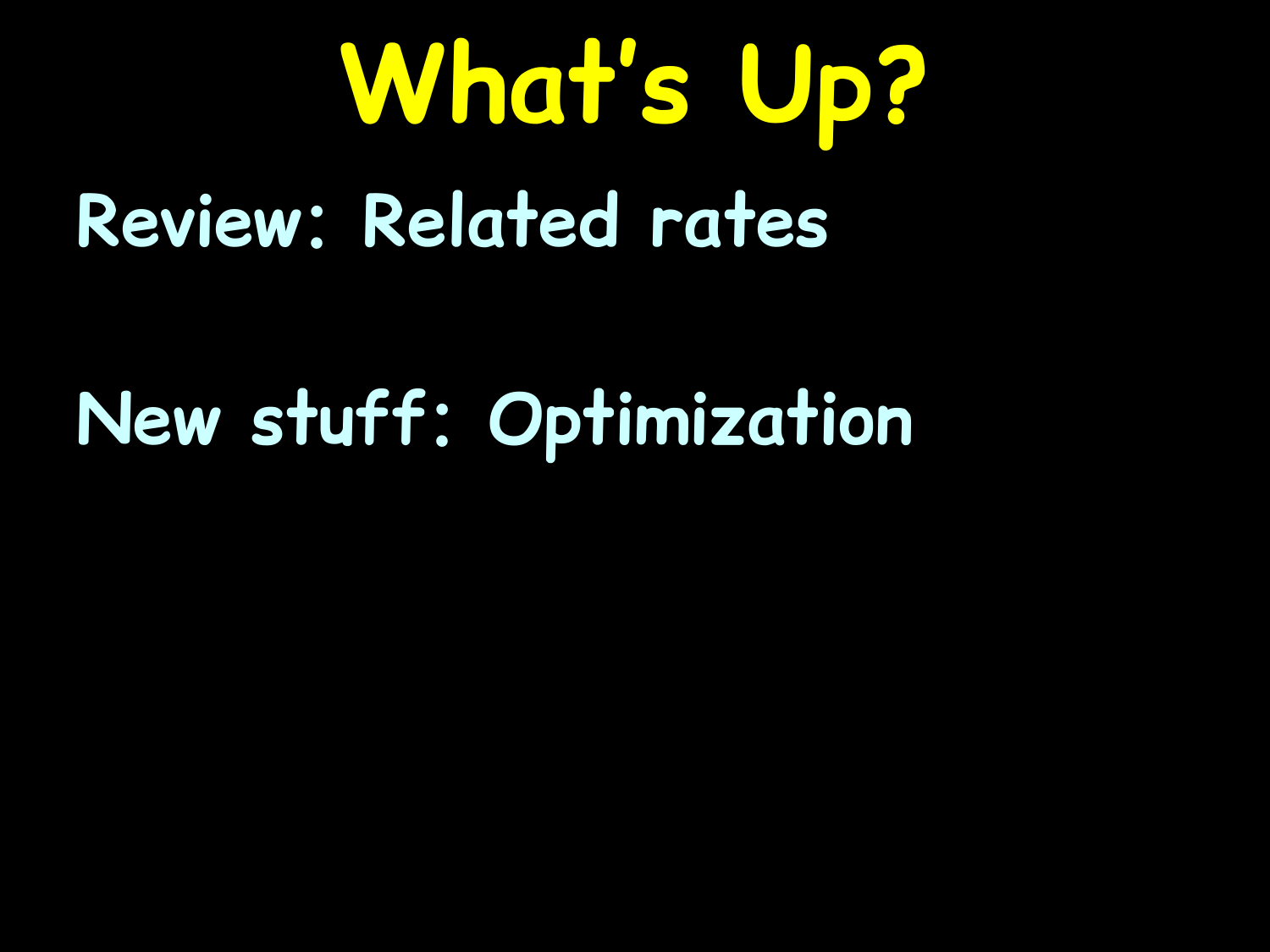

# What’s Up?
Review: Related rates

New stuff: Optimization